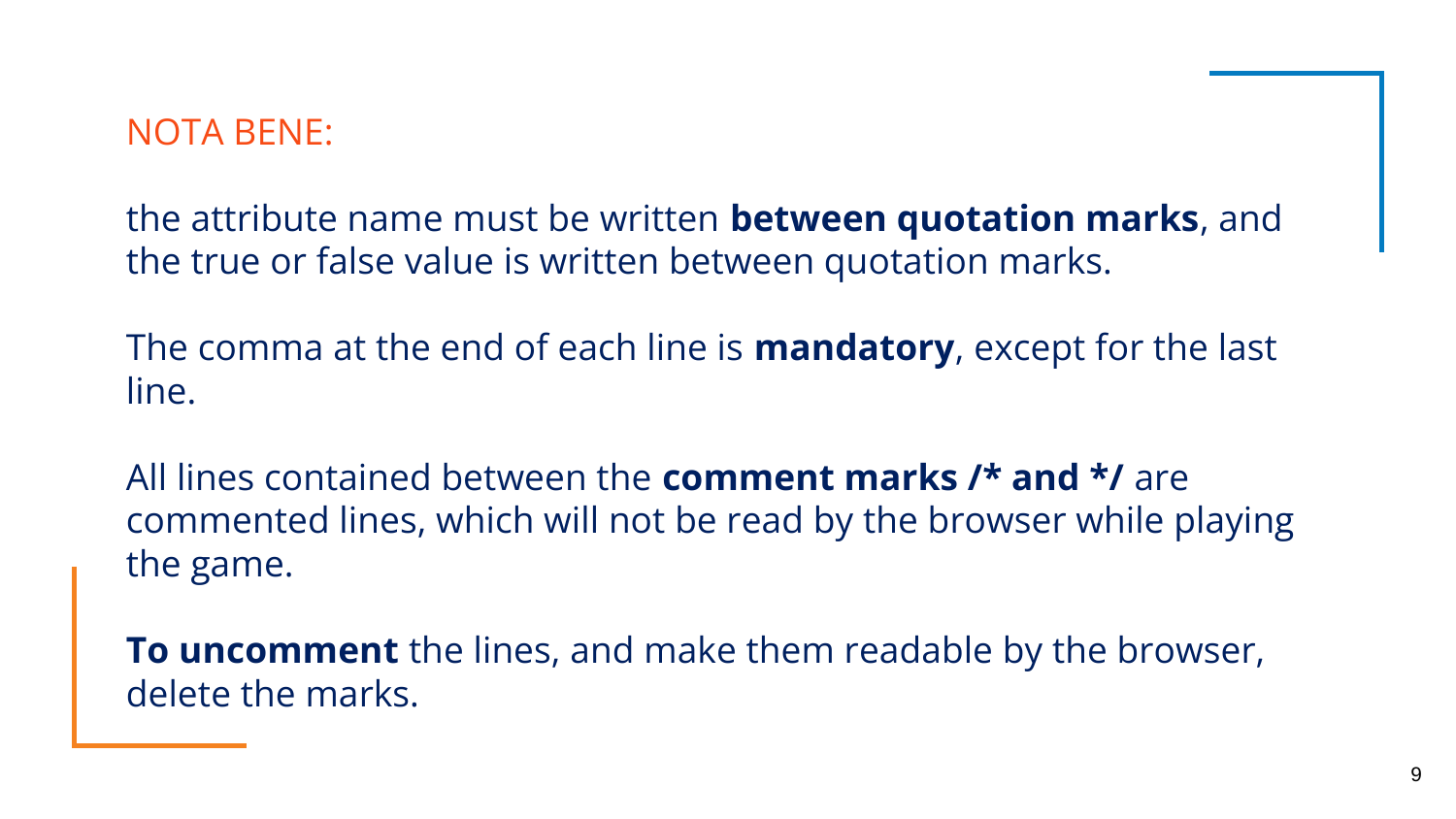

# NOTA BENE: the attribute name must be written between quotation marks, and the true or false value is written between quotation marks. The comma at the end of each line is mandatory, except for the last line. All lines contained between the comment marks /* and */ are commented lines, which will not be read by the browser while playing the game. To uncomment the lines, and make them readable by the browser, delete the marks.
9